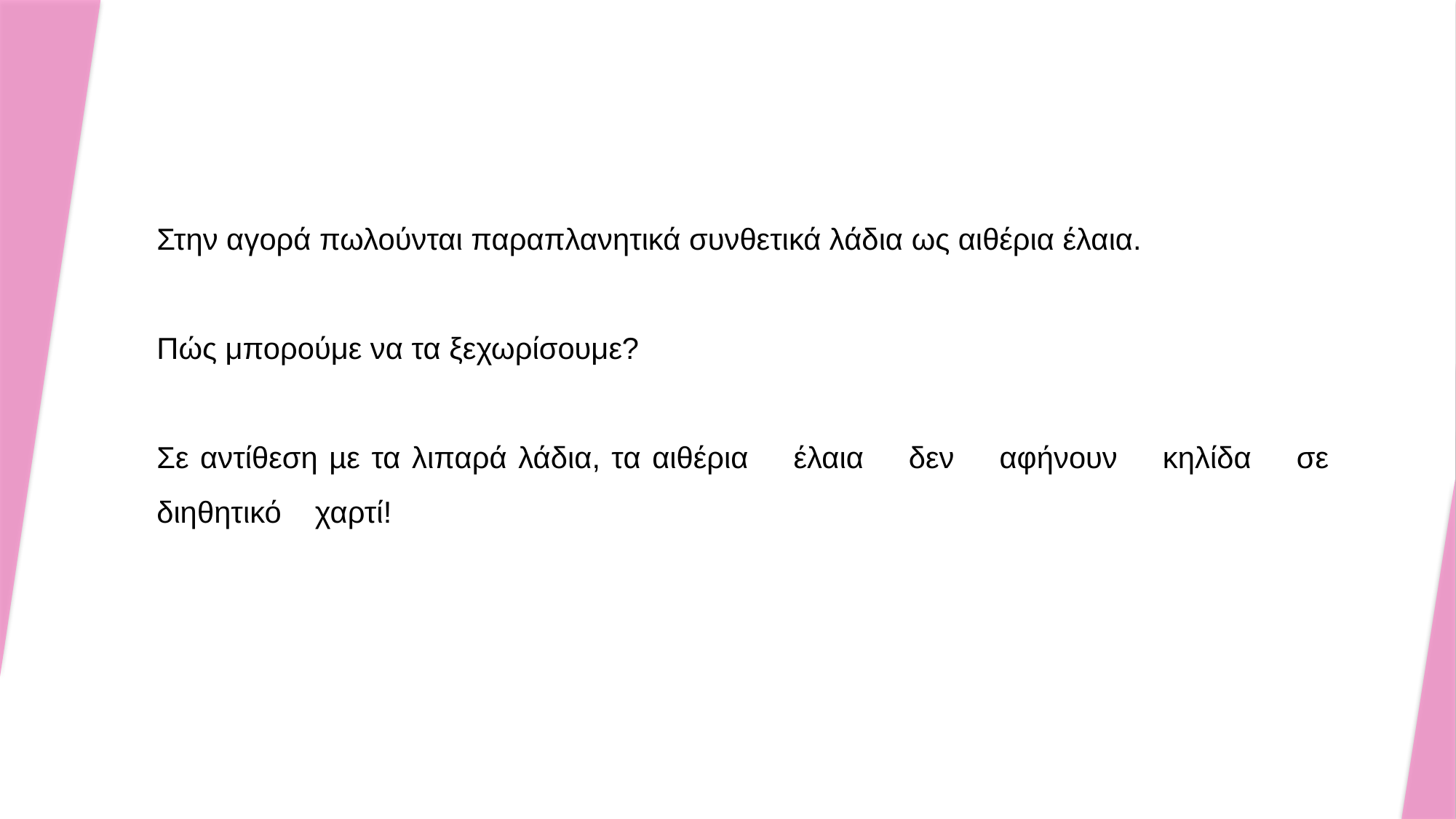

Στην αγορά πωλούνται παραπλανητικά συνθετικά λάδια ως αιθέρια έλαια.

Πώς μπορούμε να τα ξεχωρίσουμε?

Σε αντίθεση µε τα λιπαρά λάδια, τα αιθέρια    έλαια    δεν    αφήνουν    κηλίδα    σε    διηθητικό    χαρτί!